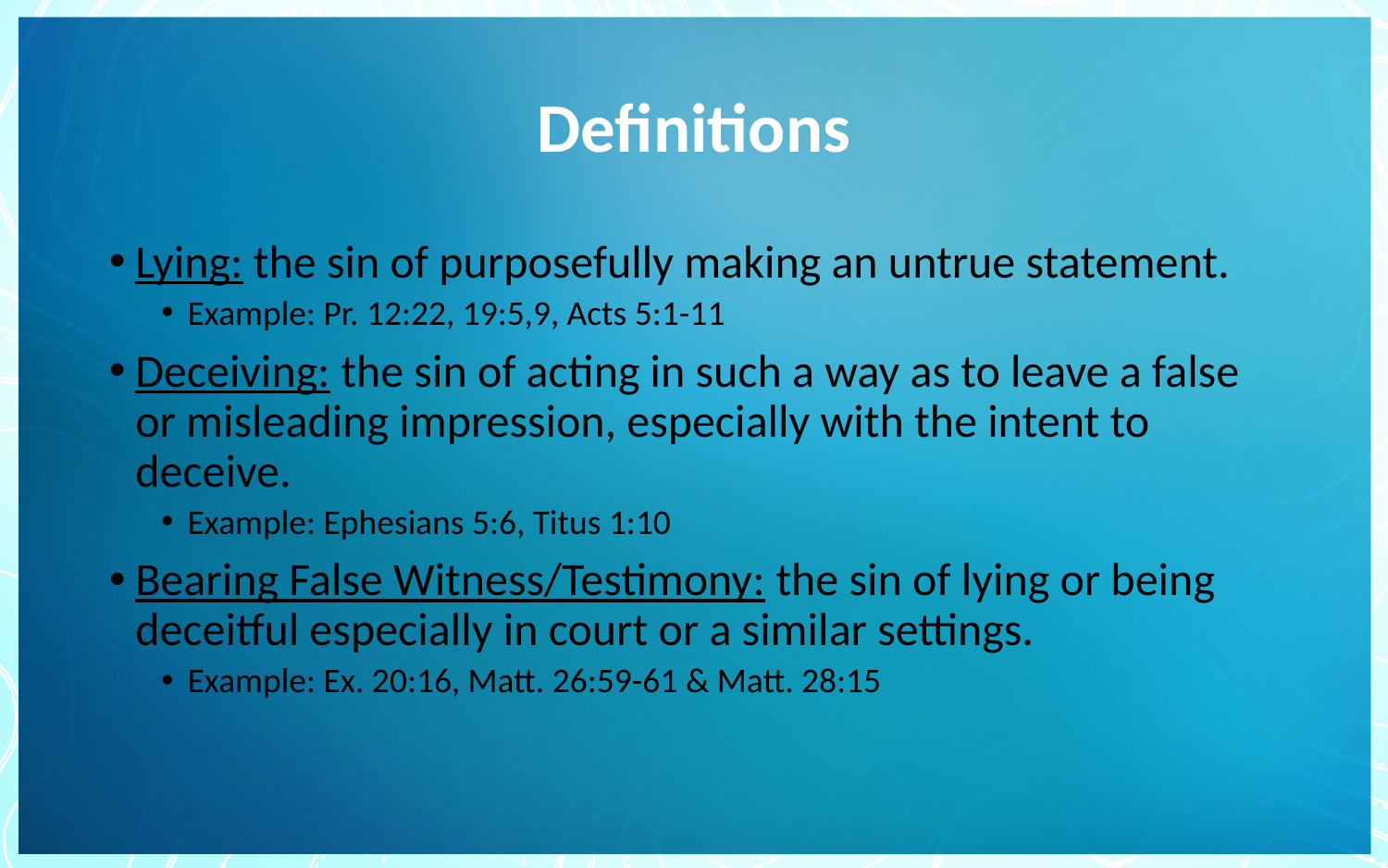

# Definitions
Lying: the sin of purposefully making an untrue statement.
Example: Pr. 12:22, 19:5,9, Acts 5:1-11
Deceiving: the sin of acting in such a way as to leave a false or misleading impression, especially with the intent to deceive.
Example: Ephesians 5:6, Titus 1:10
Bearing False Witness/Testimony: the sin of lying or being deceitful especially in court or a similar settings.
Example: Ex. 20:16, Matt. 26:59-61 & Matt. 28:15